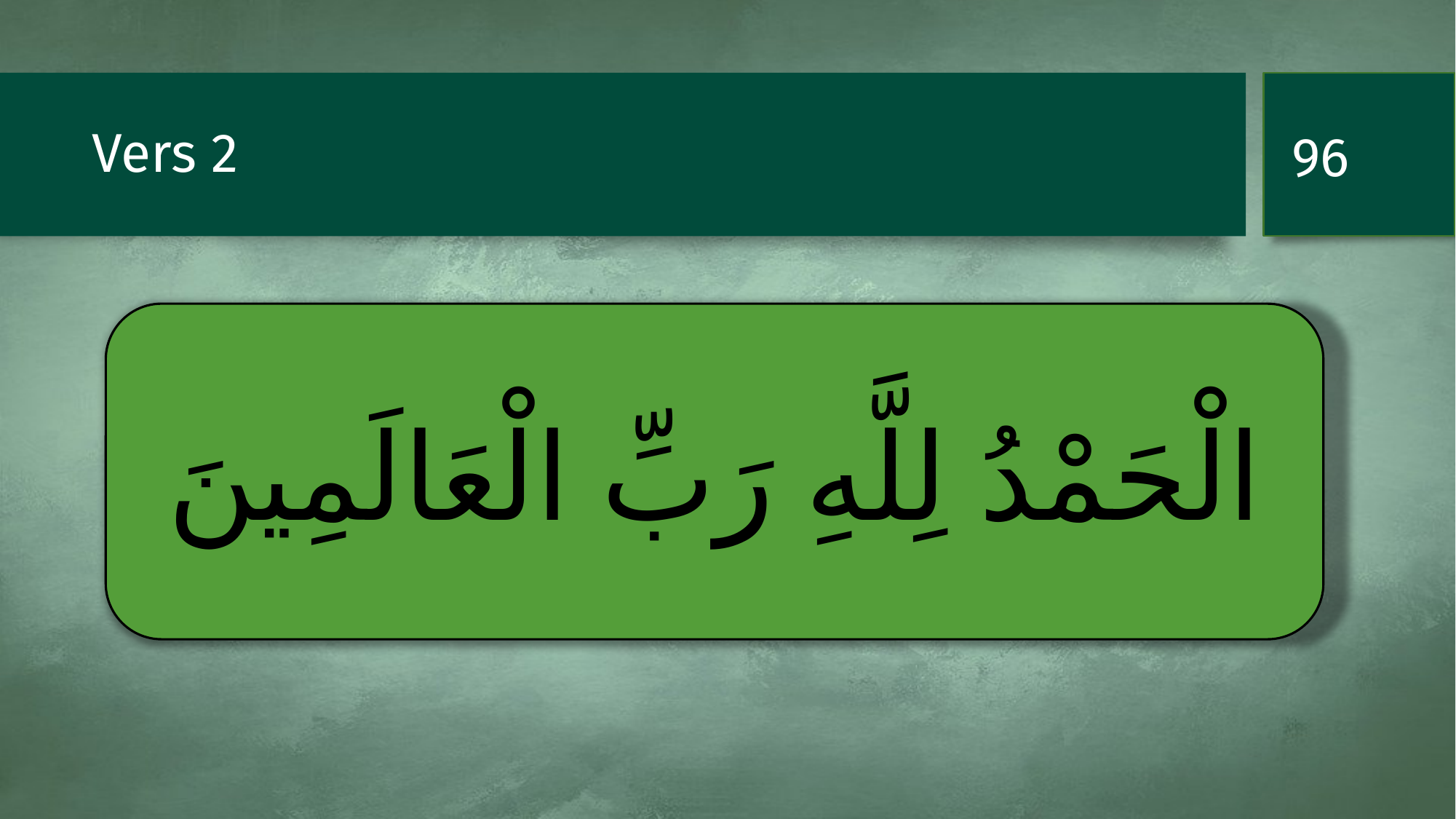

96
# Vers 2
الْحَمْدُ لِلَّهِ رَبِّ الْعَالَمِينَ